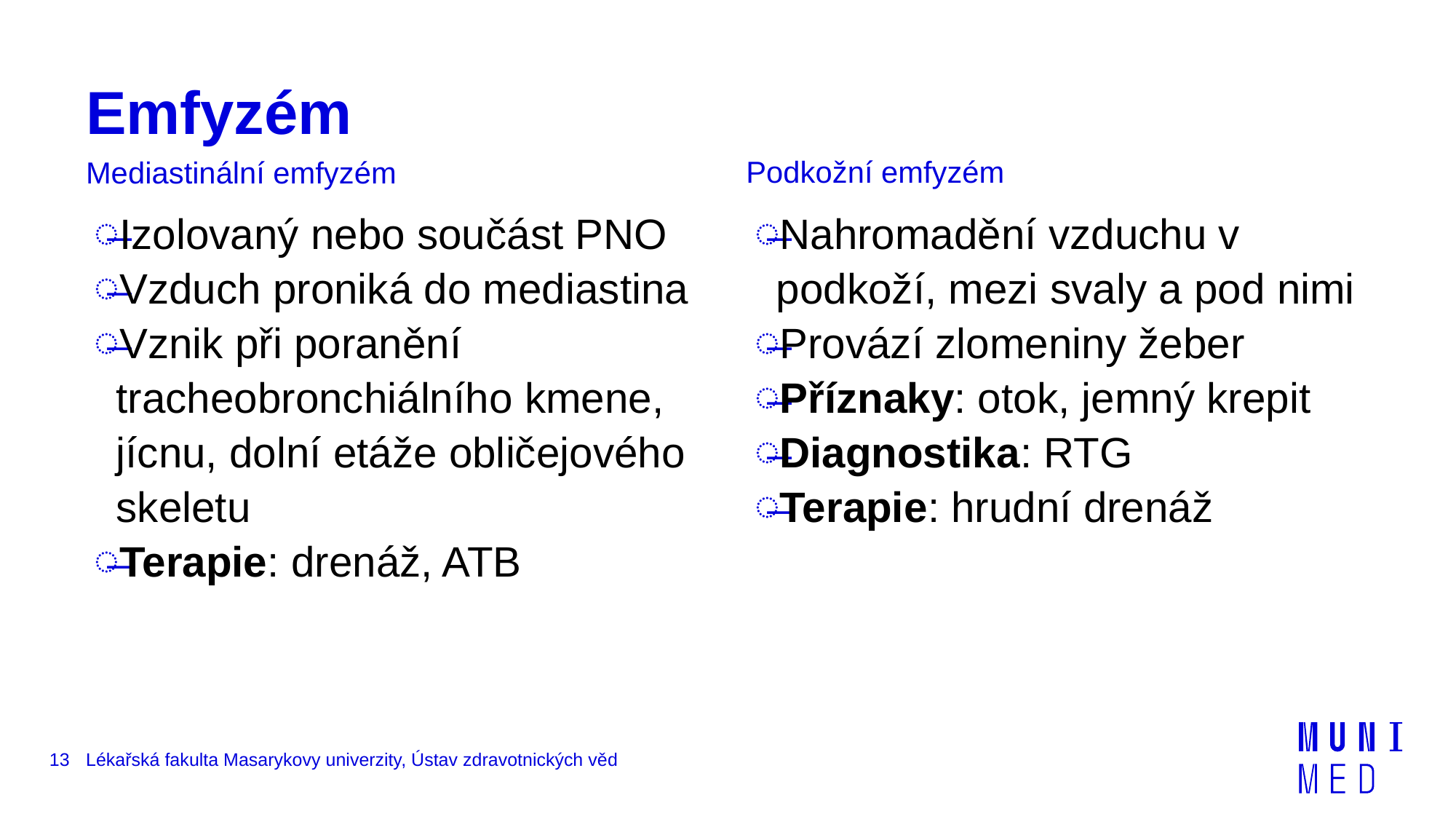

# Emfyzém
Podkožní emfyzém
Mediastinální emfyzém
Nahromadění vzduchu v podkoží, mezi svaly a pod nimi
Provází zlomeniny žeber
Příznaky: otok, jemný krepit
Diagnostika: RTG
Terapie: hrudní drenáž

Izolovaný nebo součást PNO
Vzduch proniká do mediastina
Vznik při poranění tracheobronchiálního kmene, jícnu, dolní etáže obličejového skeletu
Terapie: drenáž, ATB

13
Lékařská fakulta Masarykovy univerzity, Ústav zdravotnických věd